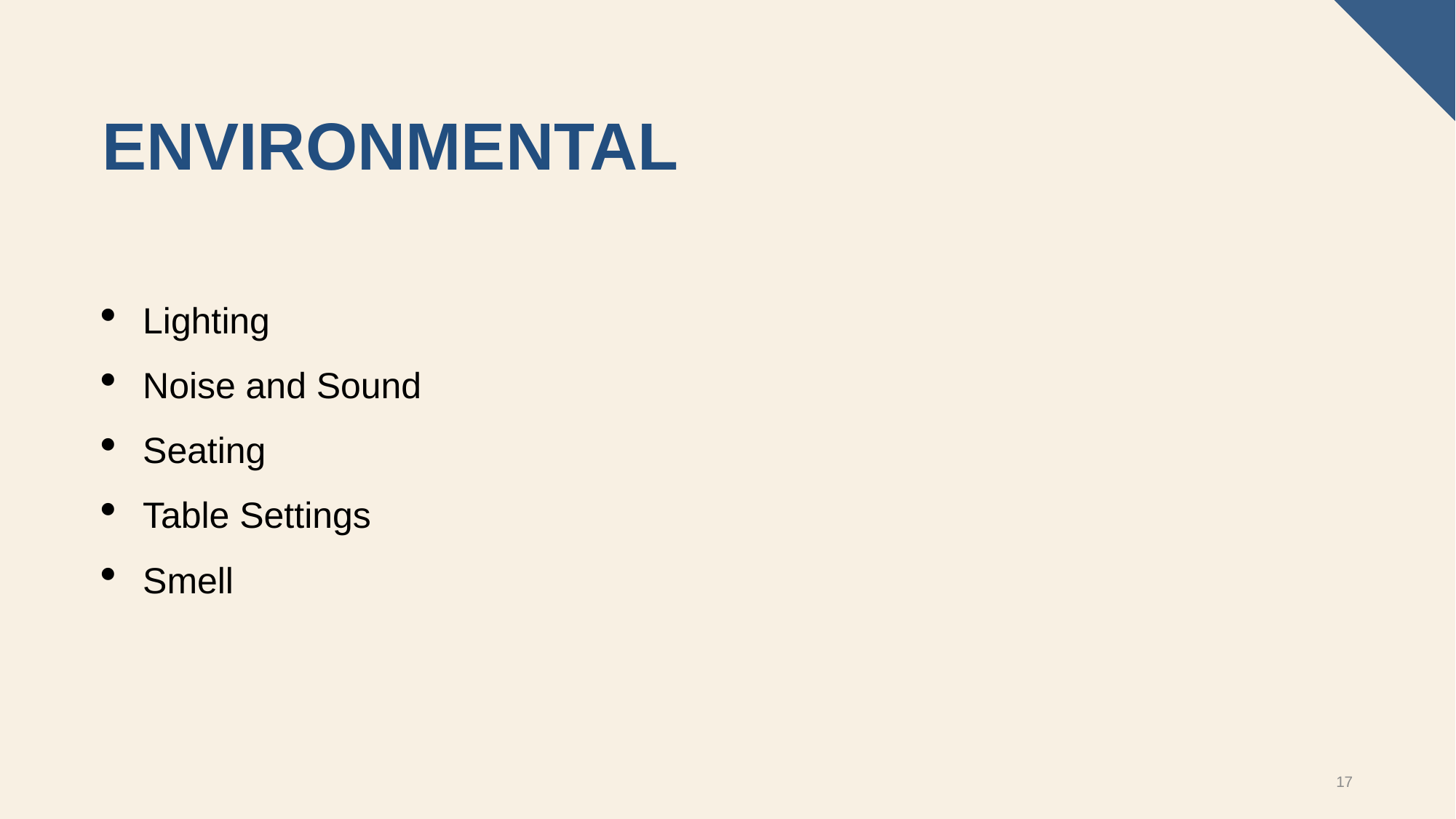

# Environmental
Lighting
Noise and Sound
Seating
Table Settings
Smell
17